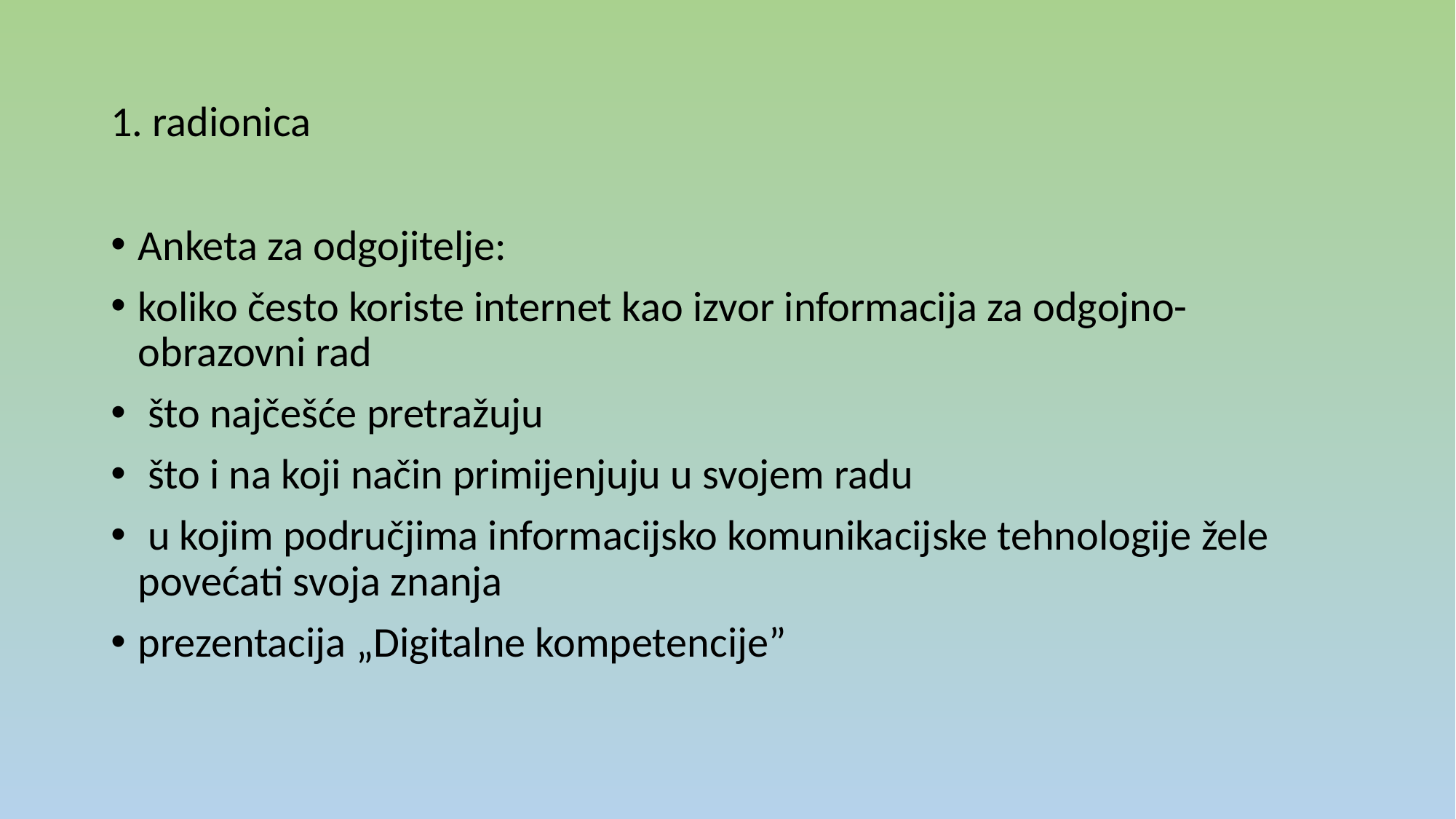

# 1. radionica
Anketa za odgojitelje:
koliko često koriste internet kao izvor informacija za odgojno-obrazovni rad
 što najčešće pretražuju
 što i na koji način primijenjuju u svojem radu
 u kojim područjima informacijsko komunikacijske tehnologije žele povećati svoja znanja
prezentacija „Digitalne kompetencije”